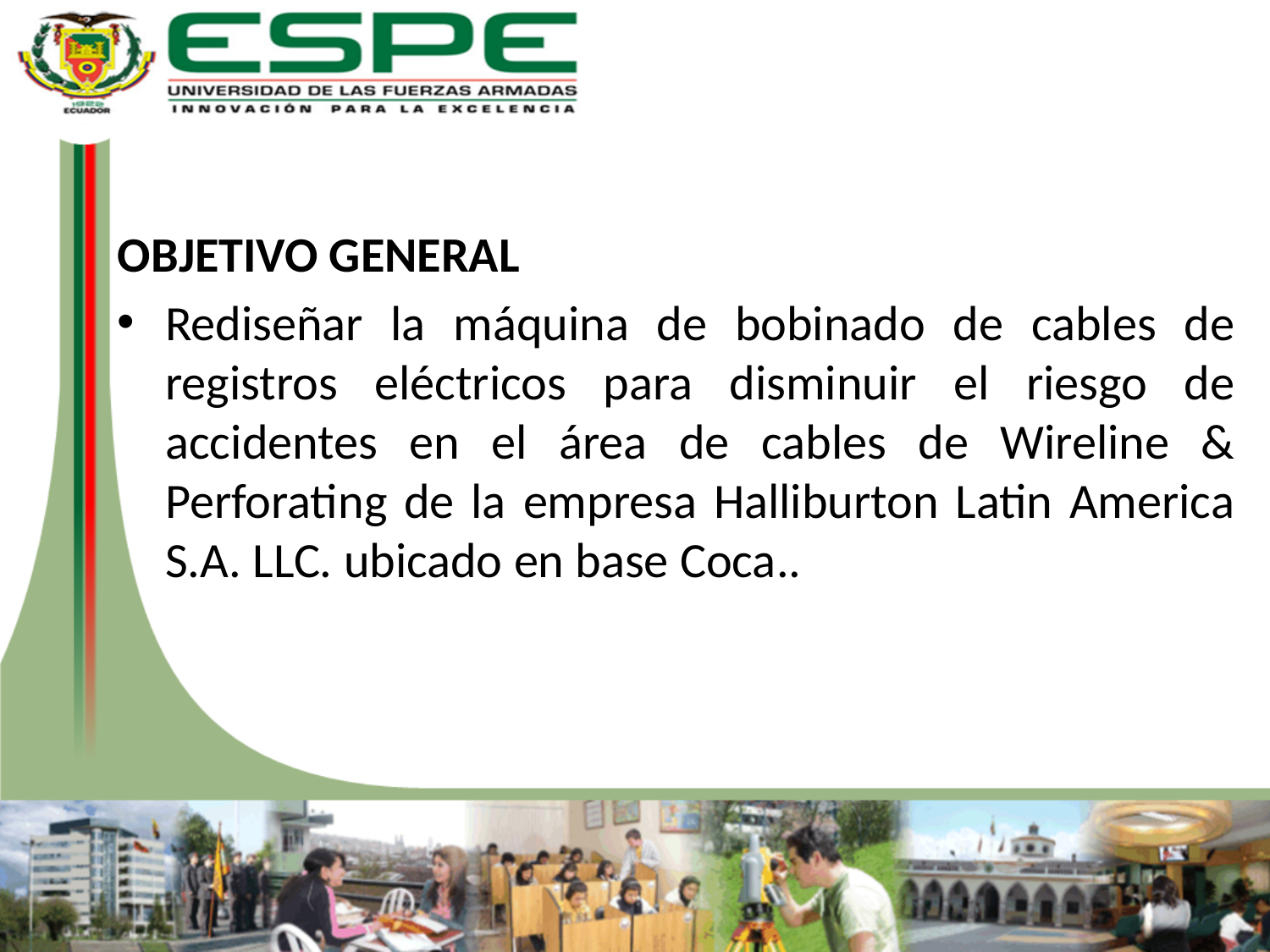

#
OBJETIVO GENERAL
Rediseñar la máquina de bobinado de cables de registros eléctricos para disminuir el riesgo de accidentes en el área de cables de Wireline & Perforating de la empresa Halliburton Latin America S.A. LLC. ubicado en base Coca..